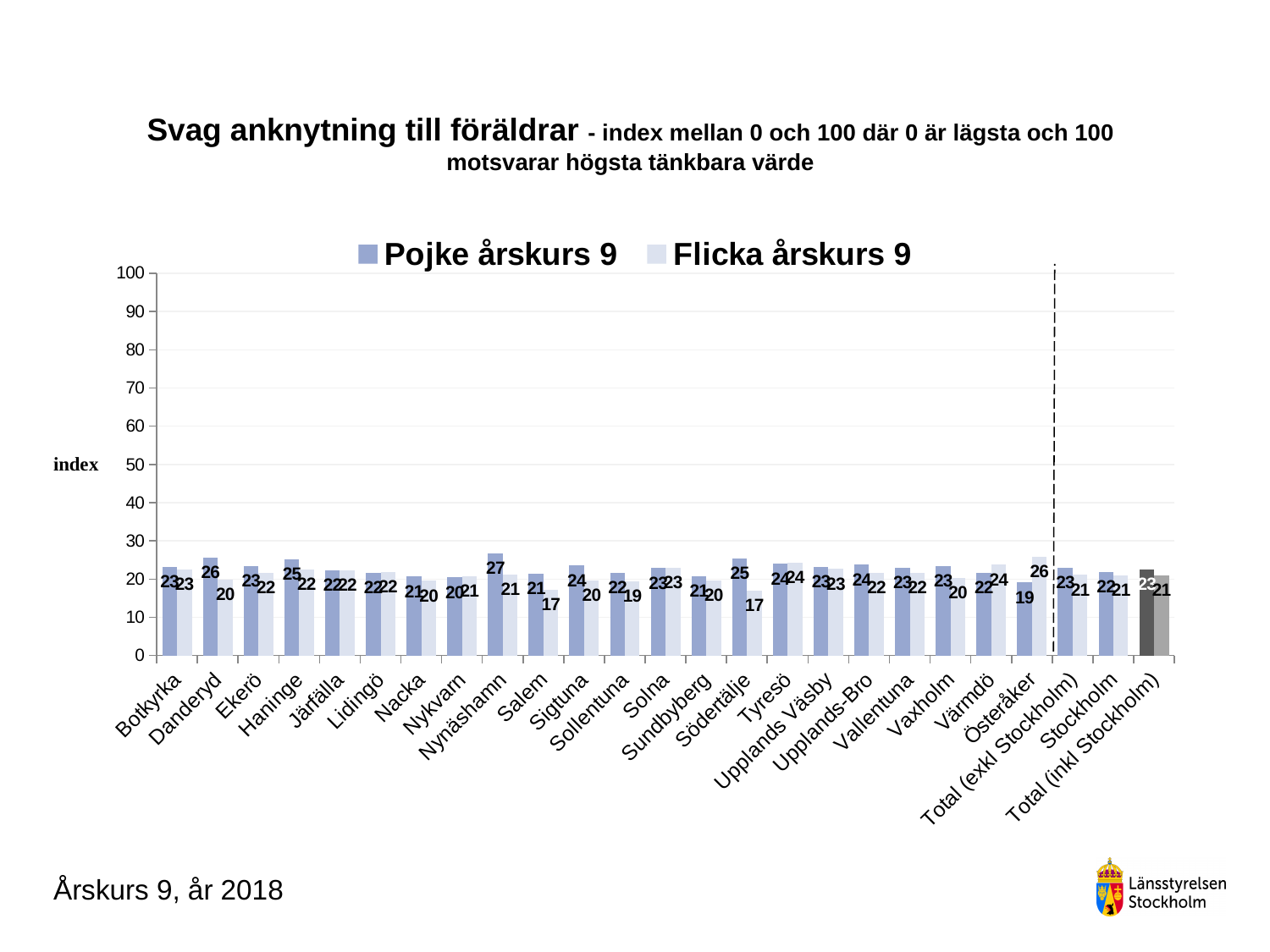

### Chart

| Category | Pojke årskurs 9 | Flicka årskurs 9 |
|---|---|---|
| Botkyrka | 23.198198198198195 | 22.508417508417505 |
| Danderyd | 25.56102900930488 | 19.819819819819827 |
| Ekerö | 23.402777777777786 | 21.670606776989747 |
| Haninge | 25.232255667038274 | 22.46057939127248 |
| Järfälla | 22.366790582403958 | 22.351421188630493 |
| Lidingö | 21.649029982363327 | 21.85185185185186 |
| Nacka | 20.652173913043487 | 19.522102747909198 |
| Nykvarn | 20.42735042735043 | 20.809792843691145 |
| Nynäshamn | 26.67824074074074 | 21.23352165725047 |
| Salem | 21.412037037037038 | 17.236467236467245 |
| Sigtuna | 23.516720604099245 | 19.64191679831491 |
| Sollentuna | 21.663563004345143 | 19.37321937321937 |
| Solna | 22.870370370370374 | 22.97777777777777 |
| Sundbyberg | 20.806100217864923 | 19.605142332415053 |
| Södertälje | 25.379939209726423 | 16.974358974358978 |
| Tyresö | 23.95663956639565 | 24.252679075014104 |
| Upplands Väsby | 23.17460317460319 | 22.630257376020076 |
| Upplands-Bro | 23.75992063492064 | 21.661998132586362 |
| Vallentuna | 23.005219985085745 | 21.558872305140966 |
| Vaxholm | 23.456790123456788 | 20.27777777777778 |
| Värmdö | 21.5751896474788 | 23.74169040835707 |
| Österåker | 19.111111111111107 | 25.766283524904217 |
| Total (exkl Stockholm) | 22.91603592693506 | 21.064221134167553 |
| Stockholm | 21.87111875417979 | 20.967501490757332 |
| Total (inkl Stockholm) | 22.55489516262179 | 21.031077054065552 |
# Svag anknytning till föräldrar - index mellan 0 och 100 där 0 är lägsta och 100 motsvarar högsta tänkbara värde
Årskurs 9, år 2018